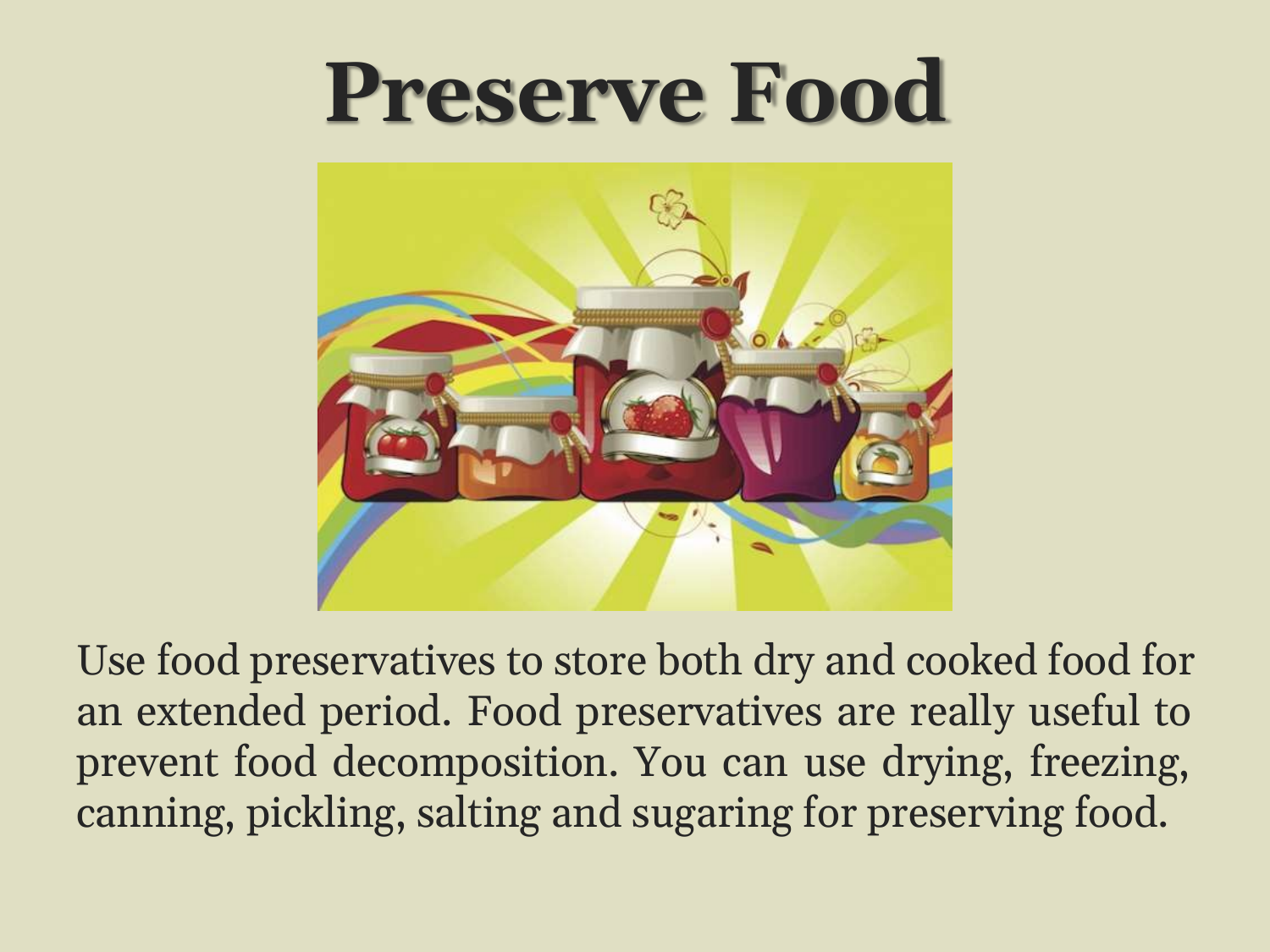

# Preserve Food

Use food preservatives to store both dry and cooked food for  an extended period. Food preservatives are really useful to  prevent food decomposition. You can use drying, freezing,  canning, pickling, salting and sugaring for preserving food.